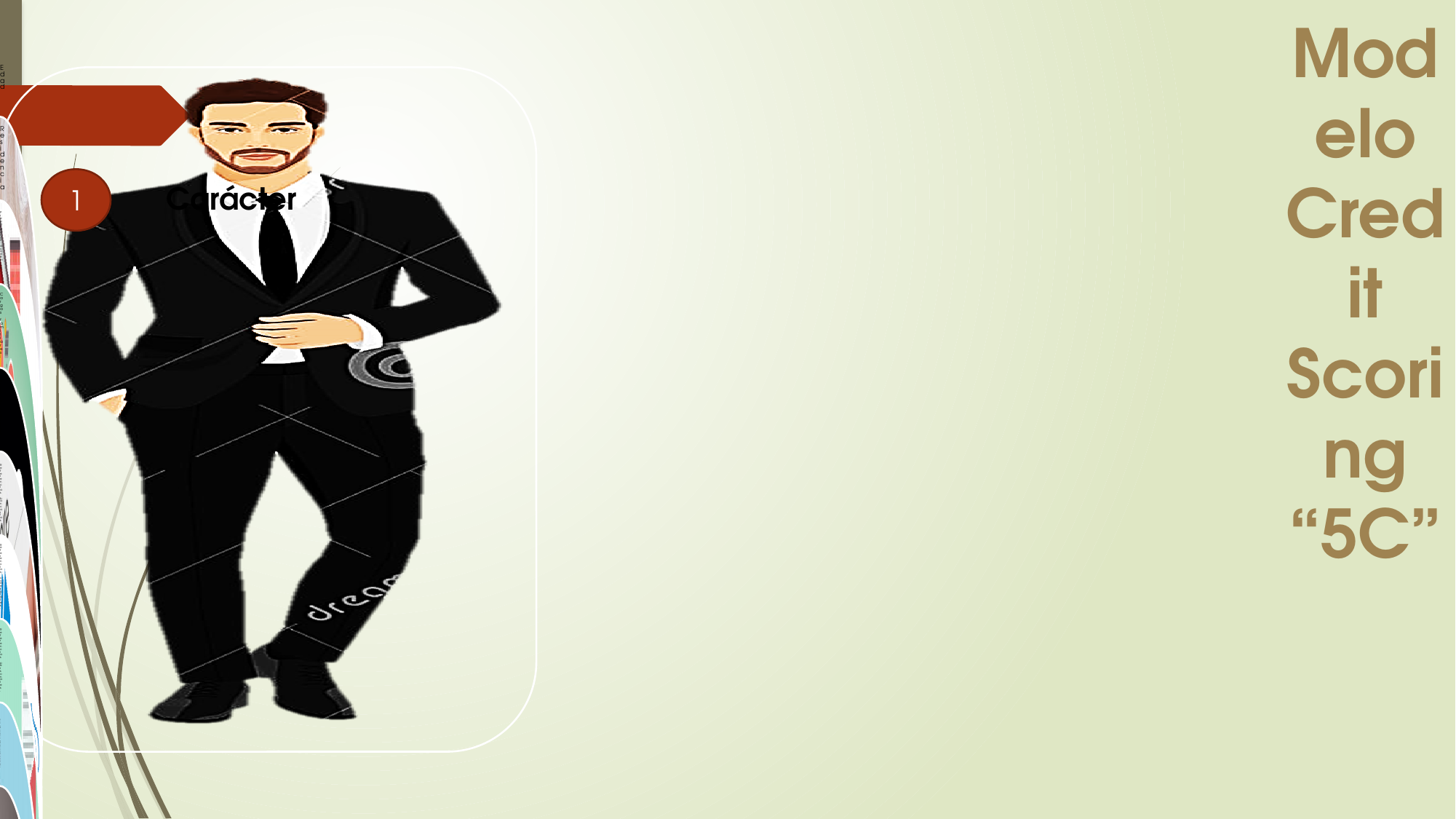

# Modelo Credit Scoring “5C”
 Edad
Residencia
Preparación académica.
Cargas familiares.
Historial Crediticio.
Referencias bancarias
Referencias comerciales.
Referencias personales.
Juicio legal resuelto o pendiente contra el postulante.
|  |
| --- |
|  |
|  |
|  |
|  |
|  |
|  |
|  |
|  |

1
Carácter